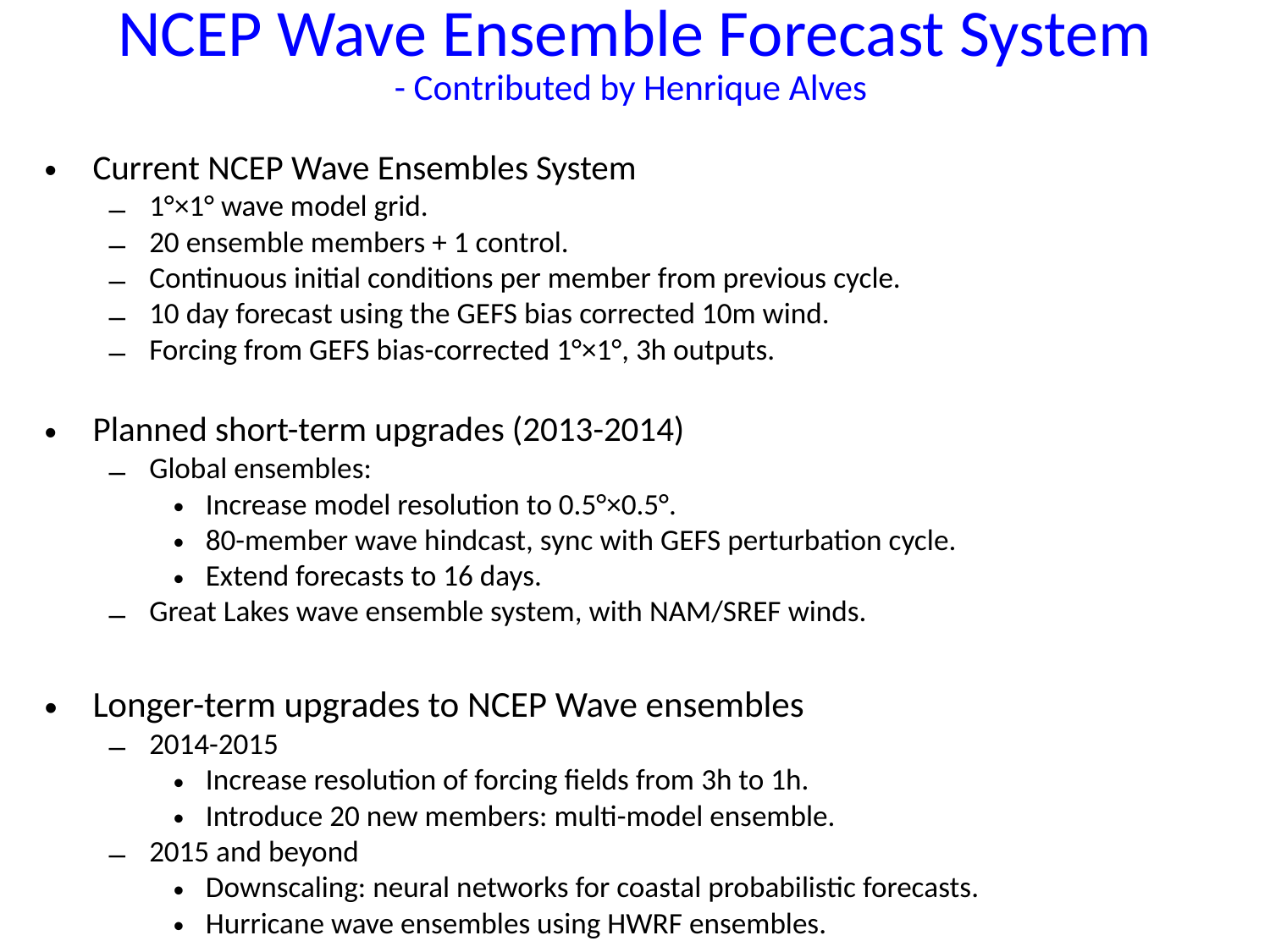

# NCEP Wave Ensemble Forecast System - Contributed by Henrique Alves
Current NCEP Wave Ensembles System
1°×1° wave model grid.
20 ensemble members + 1 control.
Continuous initial conditions per member from previous cycle.
10 day forecast using the GEFS bias corrected 10m wind.
Forcing from GEFS bias-corrected 1°×1°, 3h outputs.

Planned short-term upgrades (2013-2014)
Global ensembles:
Increase model resolution to 0.5°×0.5°.
80-member wave hindcast, sync with GEFS perturbation cycle.
Extend forecasts to 16 days.
Great Lakes wave ensemble system, with NAM/SREF winds.

Longer-term upgrades to NCEP Wave ensembles
2014-2015
Increase resolution of forcing fields from 3h to 1h.
Introduce 20 new members: multi-model ensemble.
2015 and beyond
Downscaling: neural networks for coastal probabilistic forecasts.
Hurricane wave ensembles using HWRF ensembles.